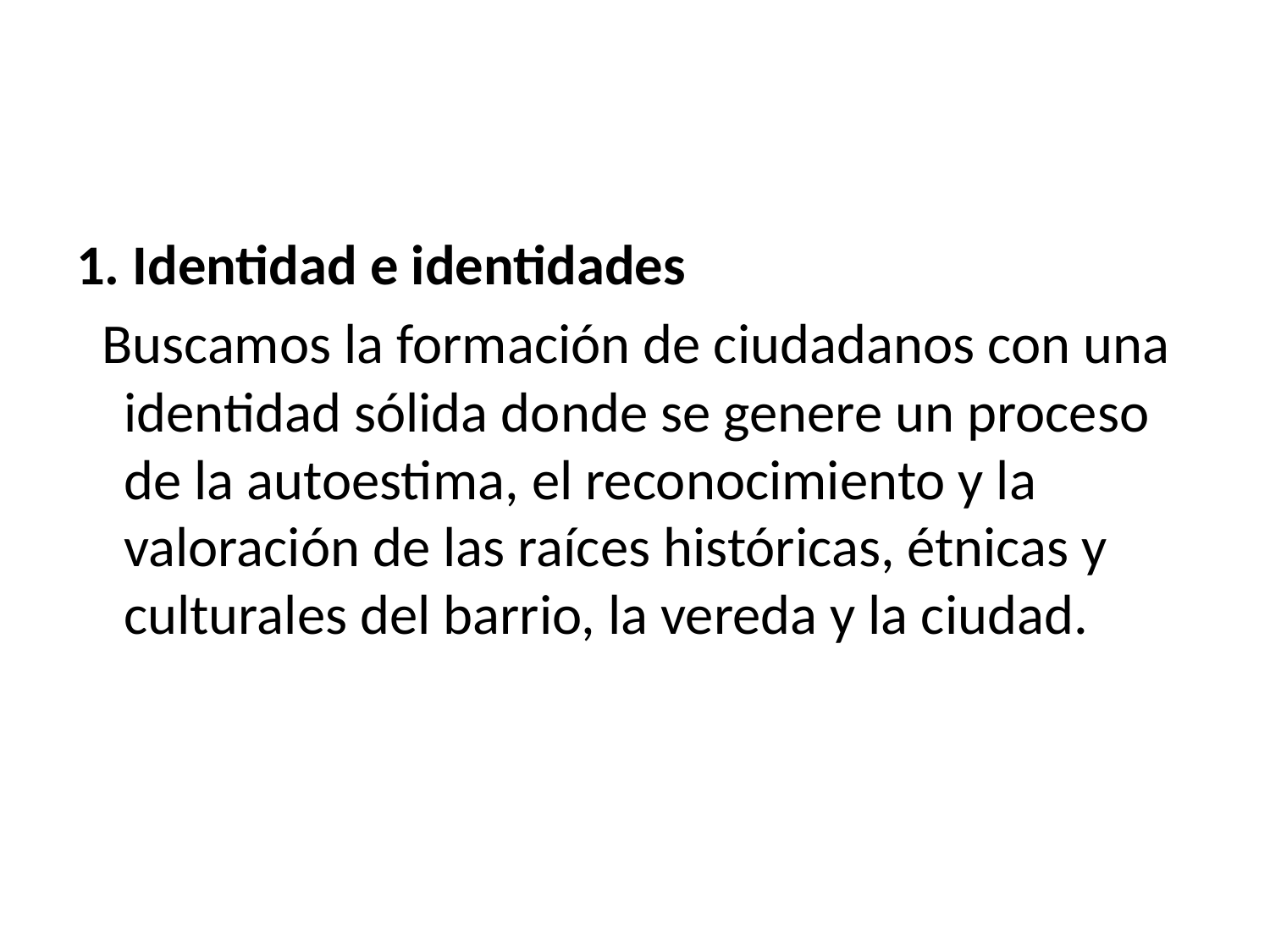

1. Identidad e identidades
  Buscamos la formación de ciudadanos con una identidad sólida donde se genere un proceso de la autoestima, el reconocimiento y la valoración de las raíces históricas, étnicas y culturales del barrio, la vereda y la ciudad.